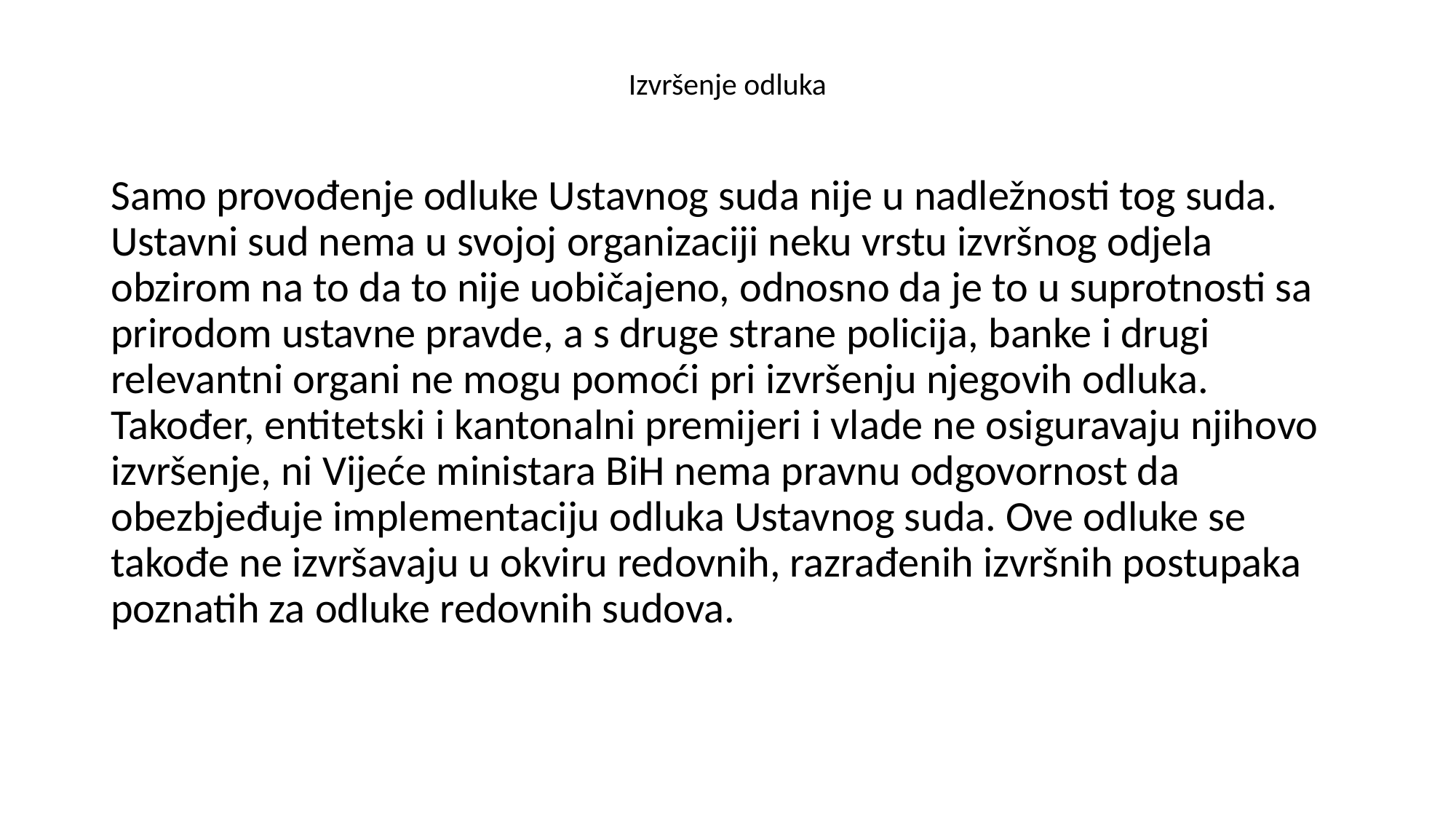

# Izvršenje odluka
Samo provođenje odluke Ustavnog suda nije u nadležnosti tog suda. Ustavni sud nema u svojoj organizaciji neku vrstu izvršnog odjela obzirom na to da to nije uobičajeno, odnosno da je to u suprotnosti sa prirodom ustavne pravde, a s druge strane policija, banke i drugi relevantni organi ne mogu pomoći pri izvršenju njegovih odluka. Također, entitetski i kantonalni premijeri i vlade ne osiguravaju njihovo izvršenje, ni Vijeće ministara BiH nema pravnu odgovornost da obezbjeđuje implementaciju odluka Ustavnog suda. Ove odluke se takođe ne izvršavaju u okviru redovnih, razrađenih izvršnih postupaka poznatih za odluke redovnih sudova.